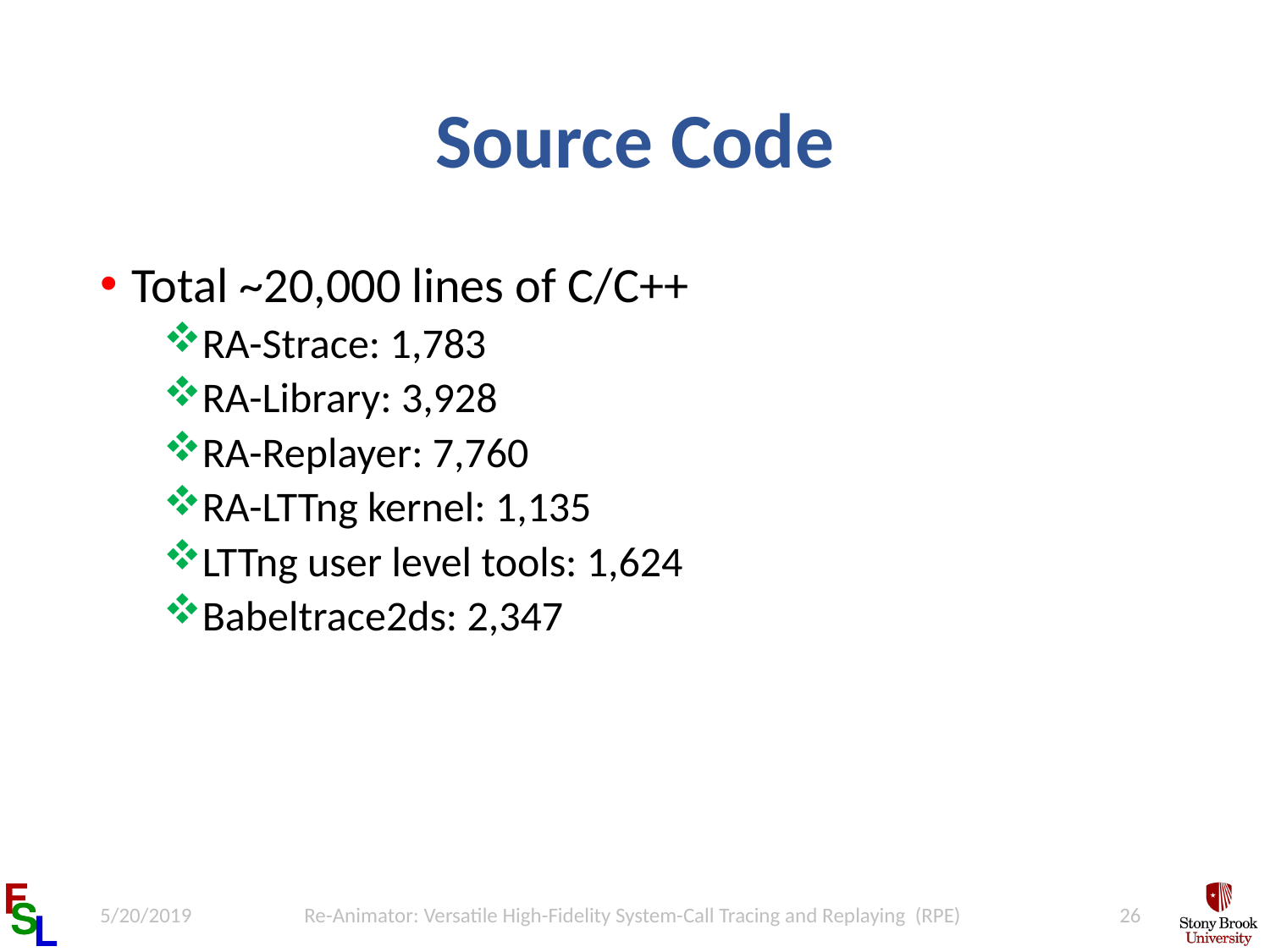

# Source Code
Total ~20,000 lines of C/C++
RA-Strace: 1,783
RA-Library: 3,928
RA-Replayer: 7,760
RA-LTTng kernel: 1,135
LTTng user level tools: 1,624
Babeltrace2ds: 2,347

5/20/2019
Re-Animator: Versatile High-Fidelity System-Call Tracing and Replaying  (RPE)
26